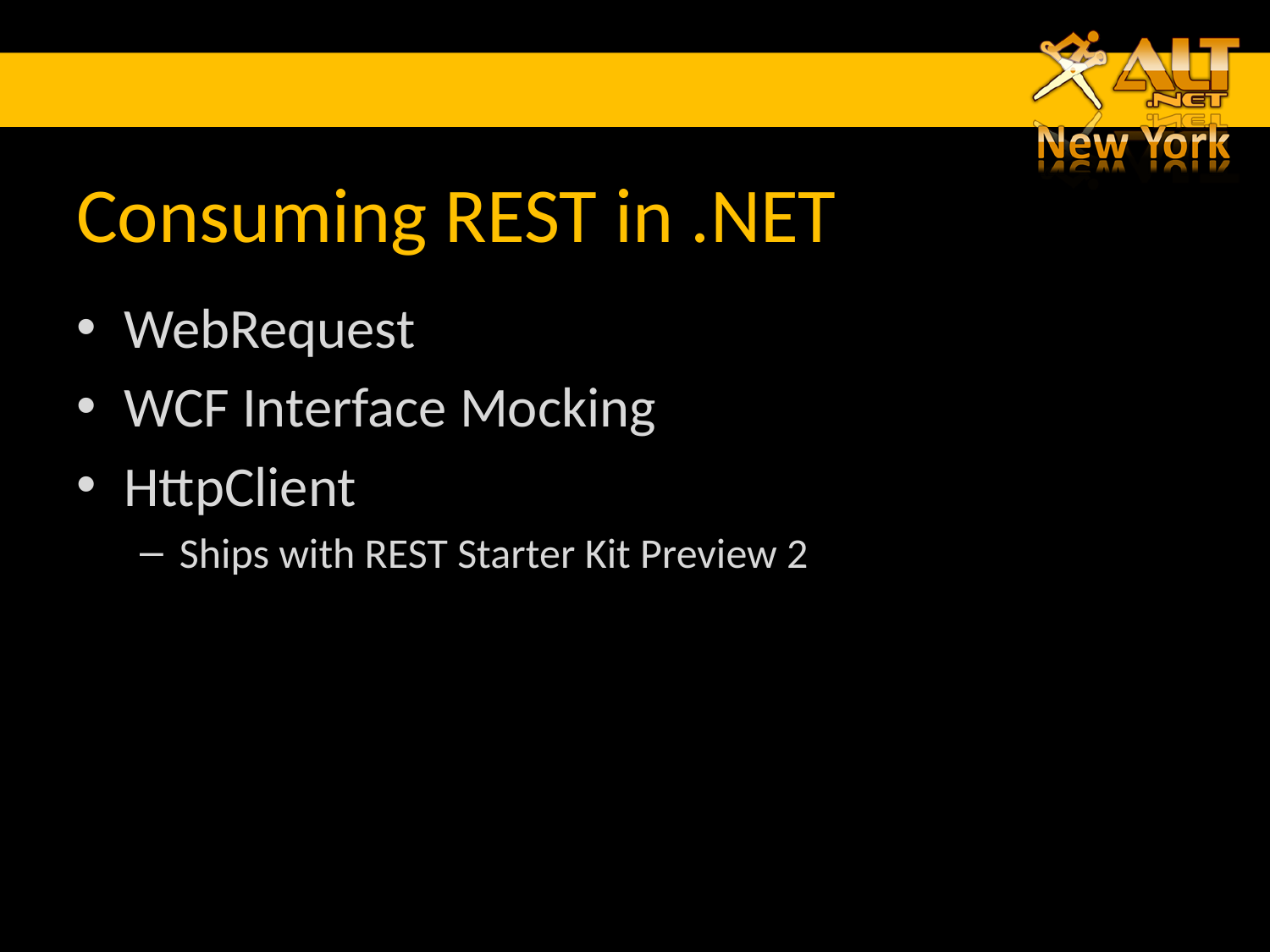

# Consuming REST in .NET
WebRequest
WCF Interface Mocking
HttpClient
Ships with REST Starter Kit Preview 2